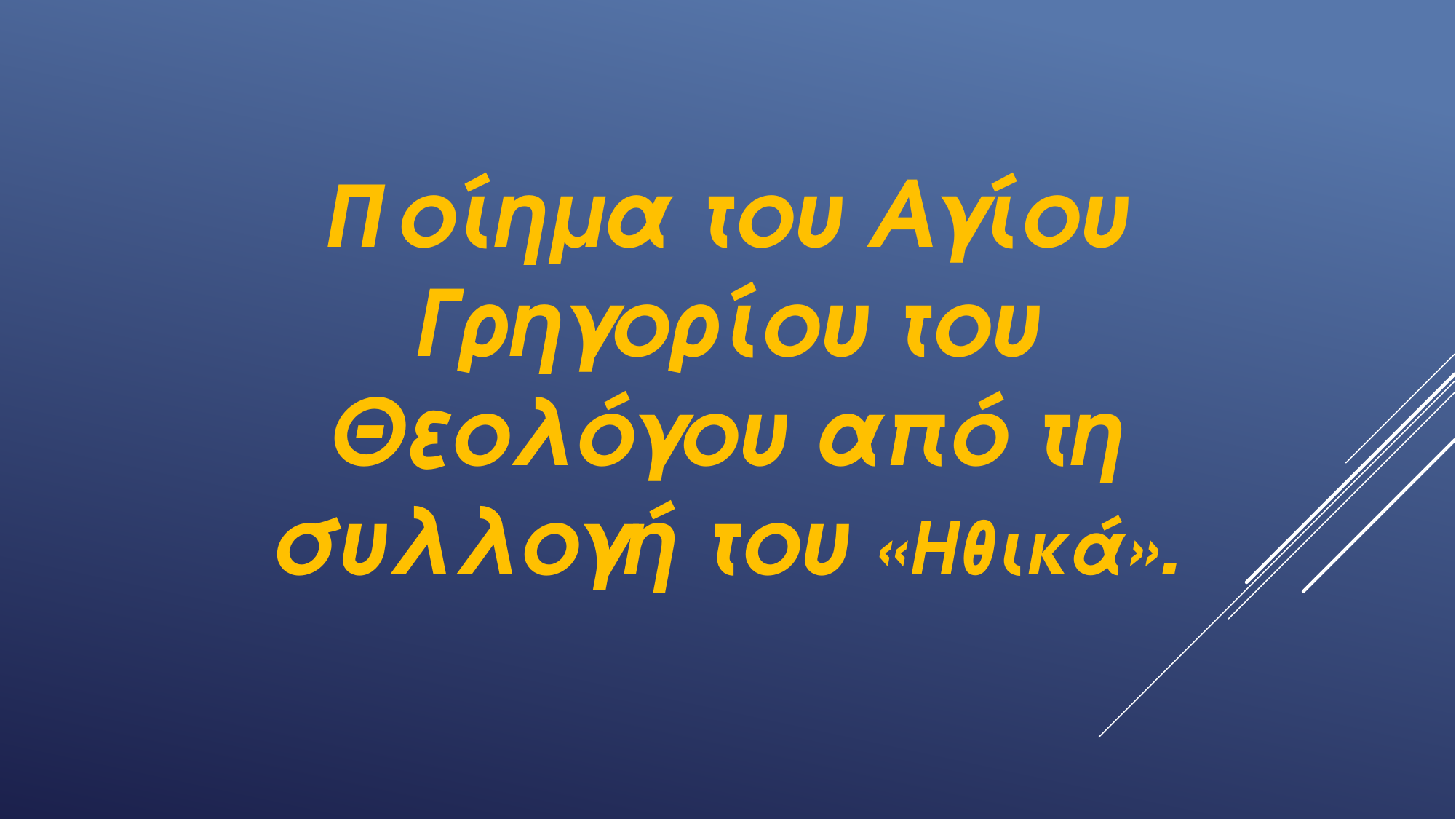

Ποίημα του Αγίου Γρηγορίου του Θεολόγου από τη συλλογή του «Ηθικά».